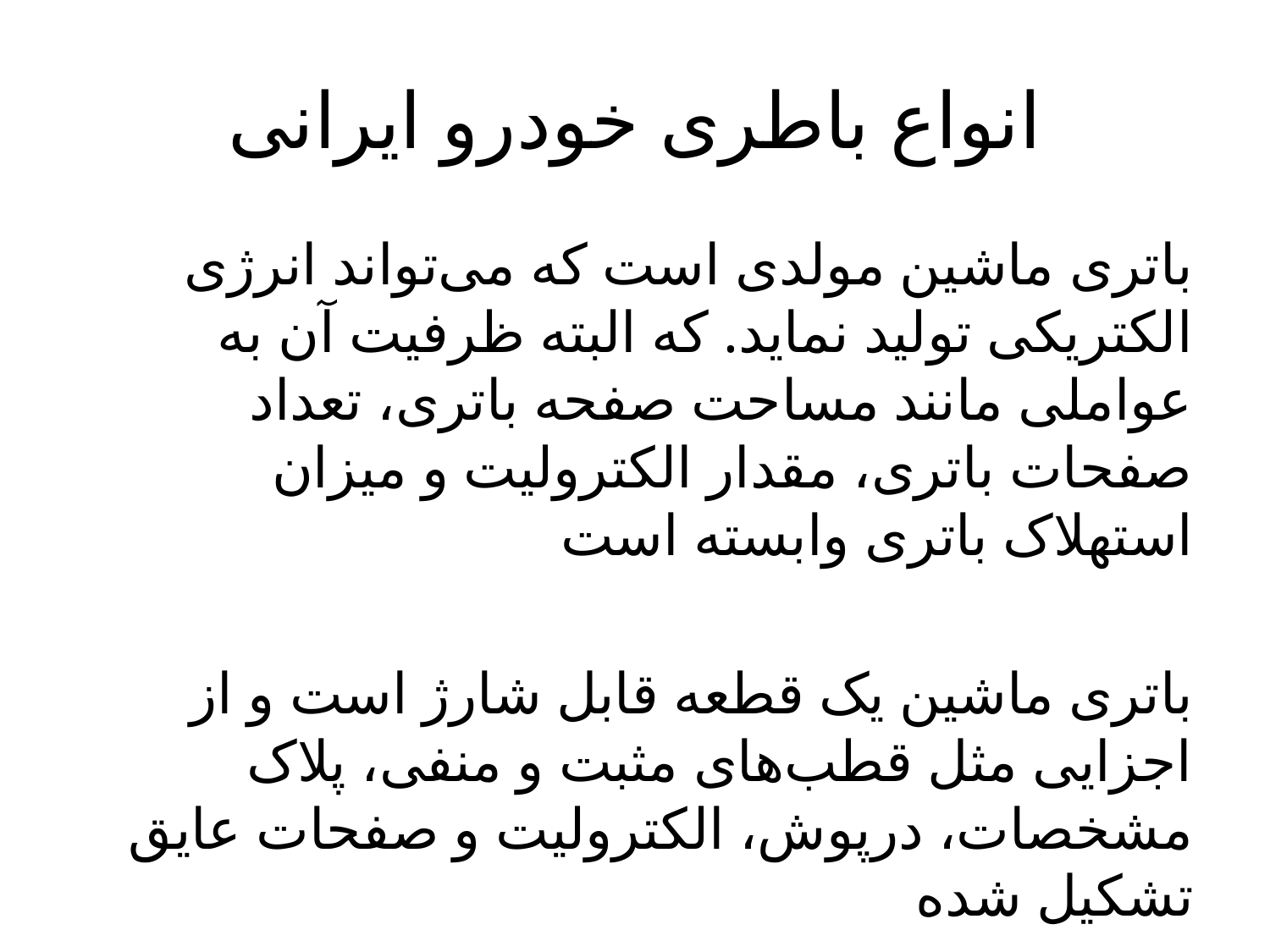

# انواع باطری خودرو ایرانی
 باتری ماشین مولدی است که می‌تواند انرژی الکتریکی تولید نماید. که البته ظرفیت آن به عواملی مانند مساحت صفحه باتری، تعداد صفحات باتری، مقدار الکترولیت و میزان استهلاک باتری وابسته است

باتری ماشین یک قطعه قابل شارژ است و از اجزایی مثل قطب‌های مثبت و منفی، پلاک مشخصات، درپوش، الکترولیت و صفحات عایق تشکیل شده